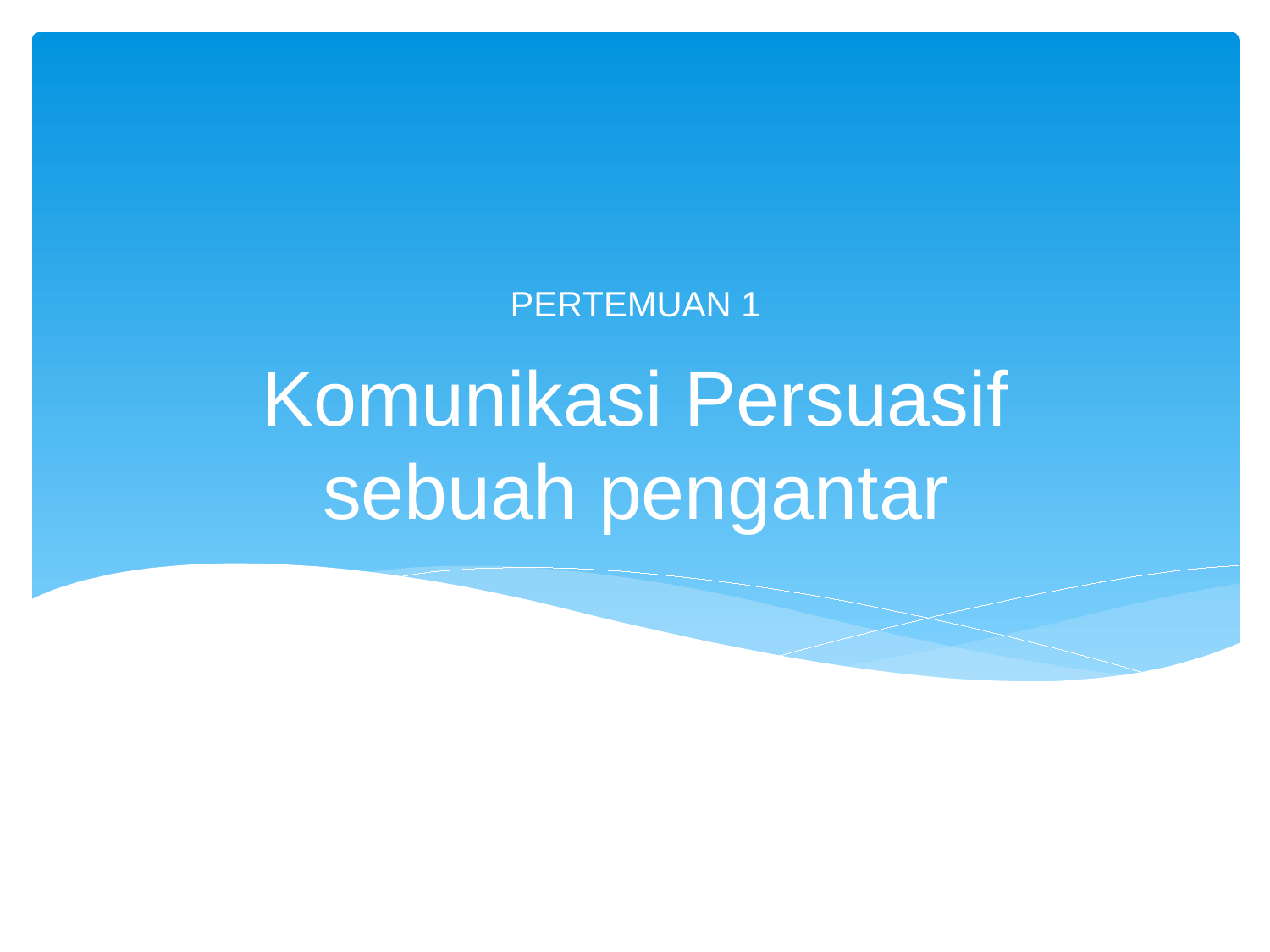

PERTEMUAN 1
# Komunikasi Persuasif sebuah pengantar